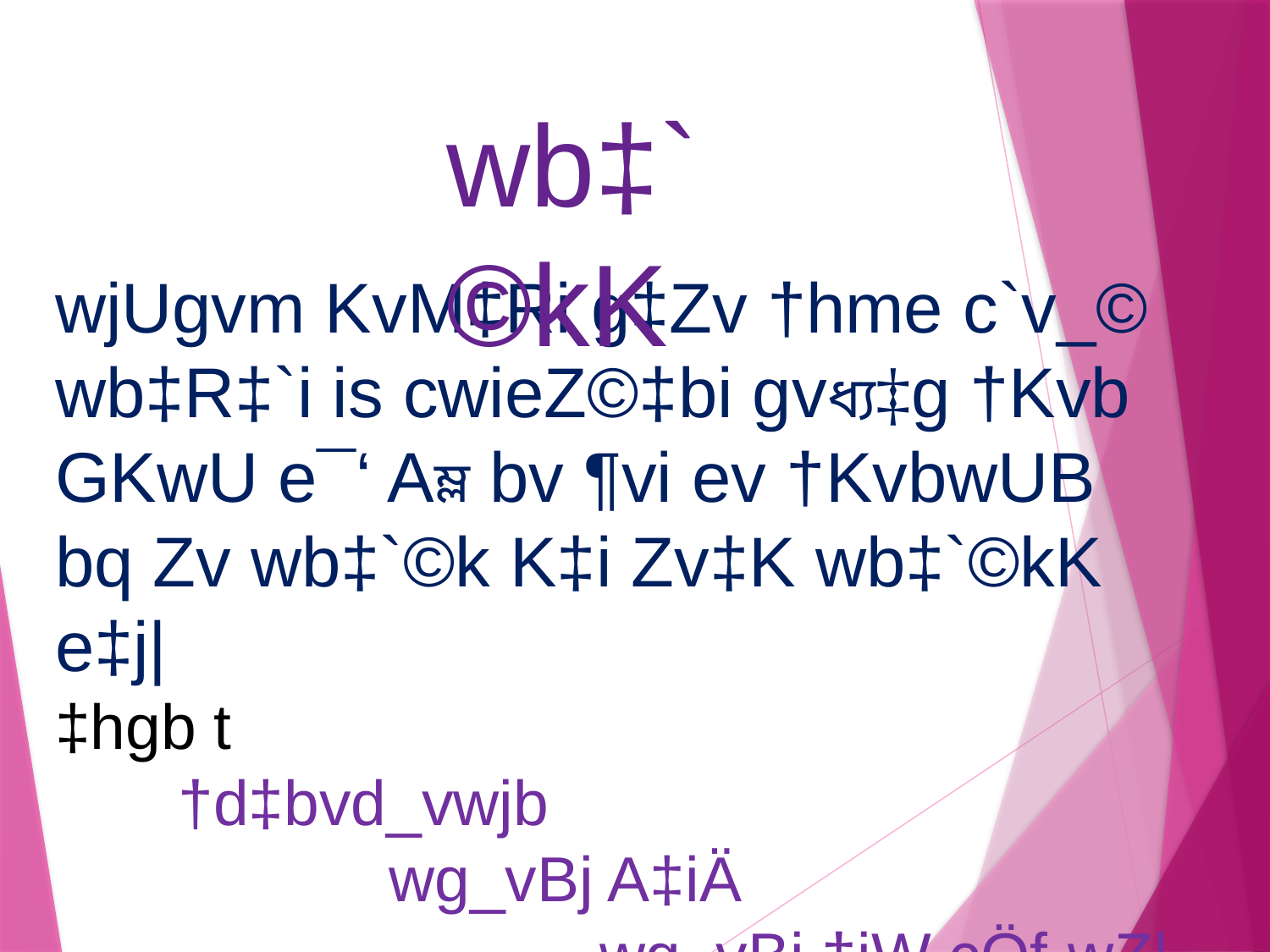

wb‡`©kK

wjUgvm KvM‡Ri g‡Zv †hme c`v_© wb‡R‡`i is cwieZ©‡bi gvধ্য‡g †Kvb GKwU e¯‘ Aম্ল­ bv ¶vi ev †KvbwUB bq Zv wb‡`©k K‡i Zv‡K wb‡`©kK e‡j|
‡hgb t
       †d‡bvd_vwjb
                   wg_vBj A‡iÄ
                               wg_vBj †iW cÖf„wZ|